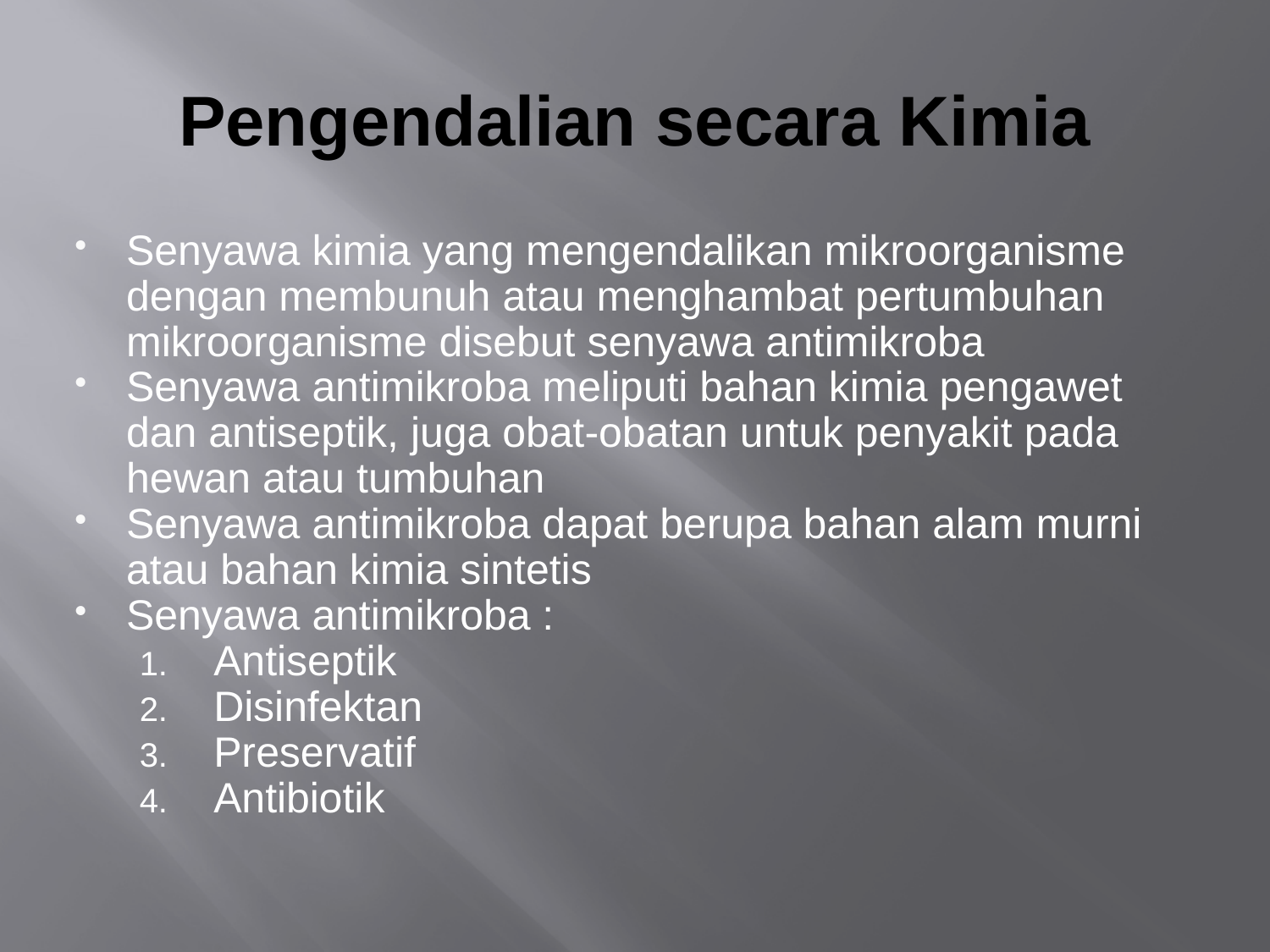

# Pengendalian secara Kimia
Senyawa kimia yang mengendalikan mikroorganisme dengan membunuh atau menghambat pertumbuhan mikroorganisme disebut senyawa antimikroba
Senyawa antimikroba meliputi bahan kimia pengawet dan antiseptik, juga obat-obatan untuk penyakit pada hewan atau tumbuhan
Senyawa antimikroba dapat berupa bahan alam murni atau bahan kimia sintetis
Senyawa antimikroba :
Antiseptik
Disinfektan
Preservatif
Antibiotik